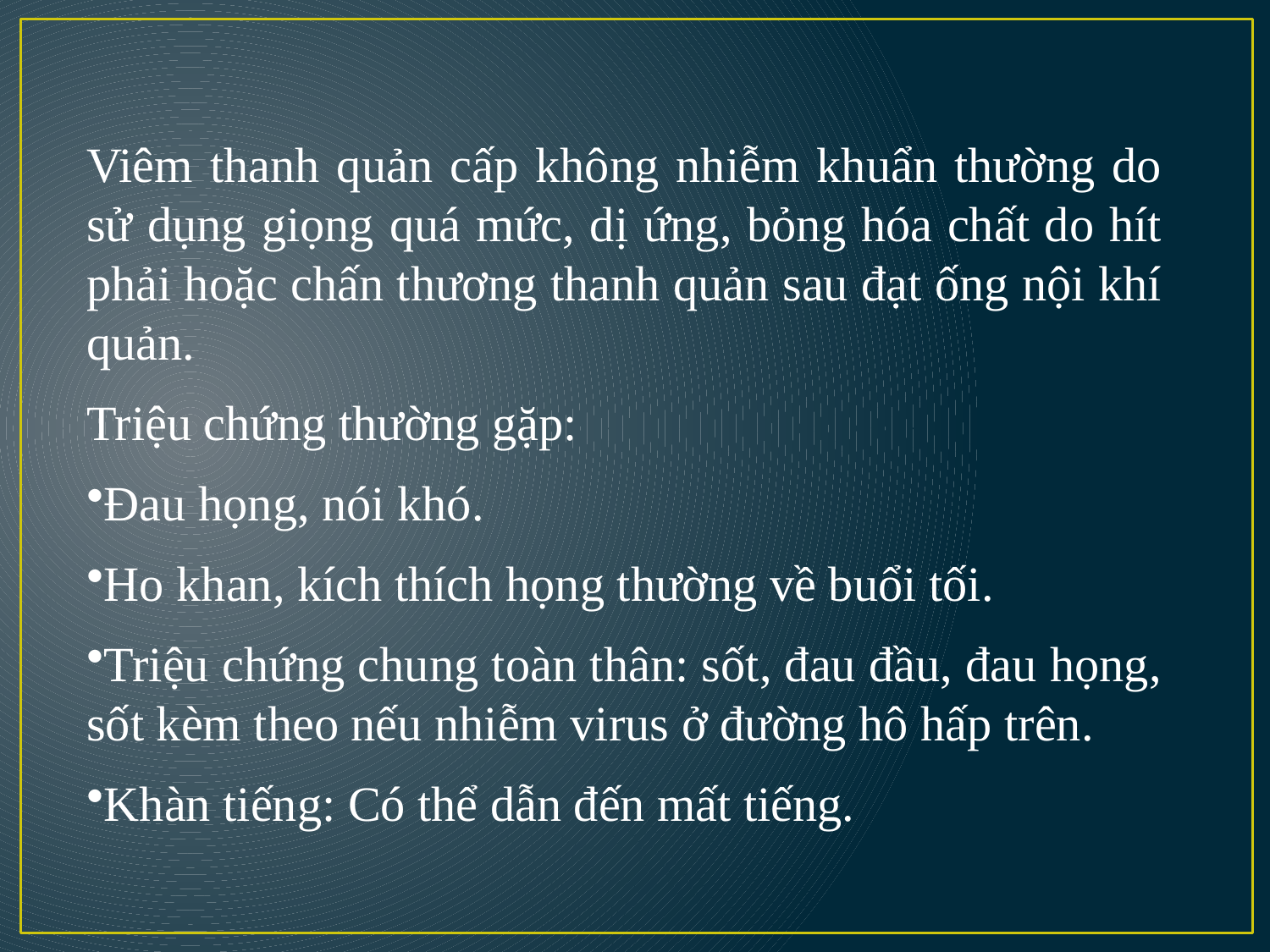

Viêm thanh quản cấp không nhiễm khuẩn thường do sử dụng giọng quá mức, dị ứng, bỏng hóa chất do hít phải hoặc chấn thương thanh quản sau đạt ống nội khí quản.
Triệu chứng thường gặp:
Đau họng, nói khó.
Ho khan, kích thích họng thường về buổi tối.
Triệu chứng chung toàn thân: sốt, đau đầu, đau họng, sốt kèm theo nếu nhiễm virus ở đường hô hấp trên.
Khàn tiếng: Có thể dẫn đến mất tiếng.